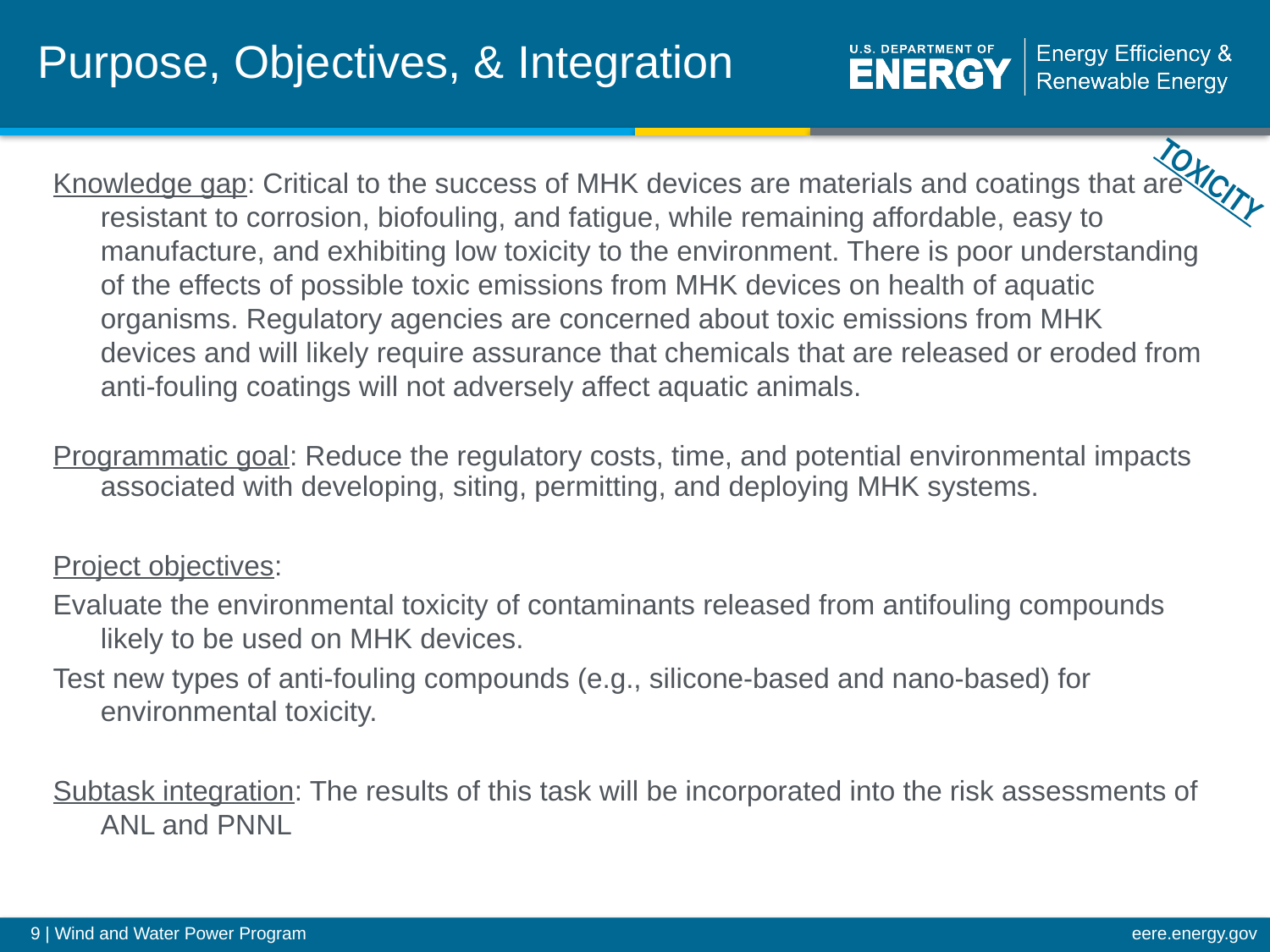

Purpose, Objectives, & Integration
TOXICITY
Knowledge gap: Critical to the success of MHK devices are materials and coatings that are resistant to corrosion, biofouling, and fatigue, while remaining affordable, easy to manufacture, and exhibiting low toxicity to the environment. There is poor understanding of the effects of possible toxic emissions from MHK devices on health of aquatic organisms. Regulatory agencies are concerned about toxic emissions from MHK devices and will likely require assurance that chemicals that are released or eroded from anti-fouling coatings will not adversely affect aquatic animals.

Programmatic goal: Reduce the regulatory costs, time, and potential environmental impacts associated with developing, siting, permitting, and deploying MHK systems.

Project objectives:
Evaluate the environmental toxicity of contaminants released from antifouling compounds likely to be used on MHK devices.
Test new types of anti-fouling compounds (e.g., silicone-based and nano-based) for environmental toxicity.

Subtask integration: The results of this task will be incorporated into the risk assessments of ANL and PNNL